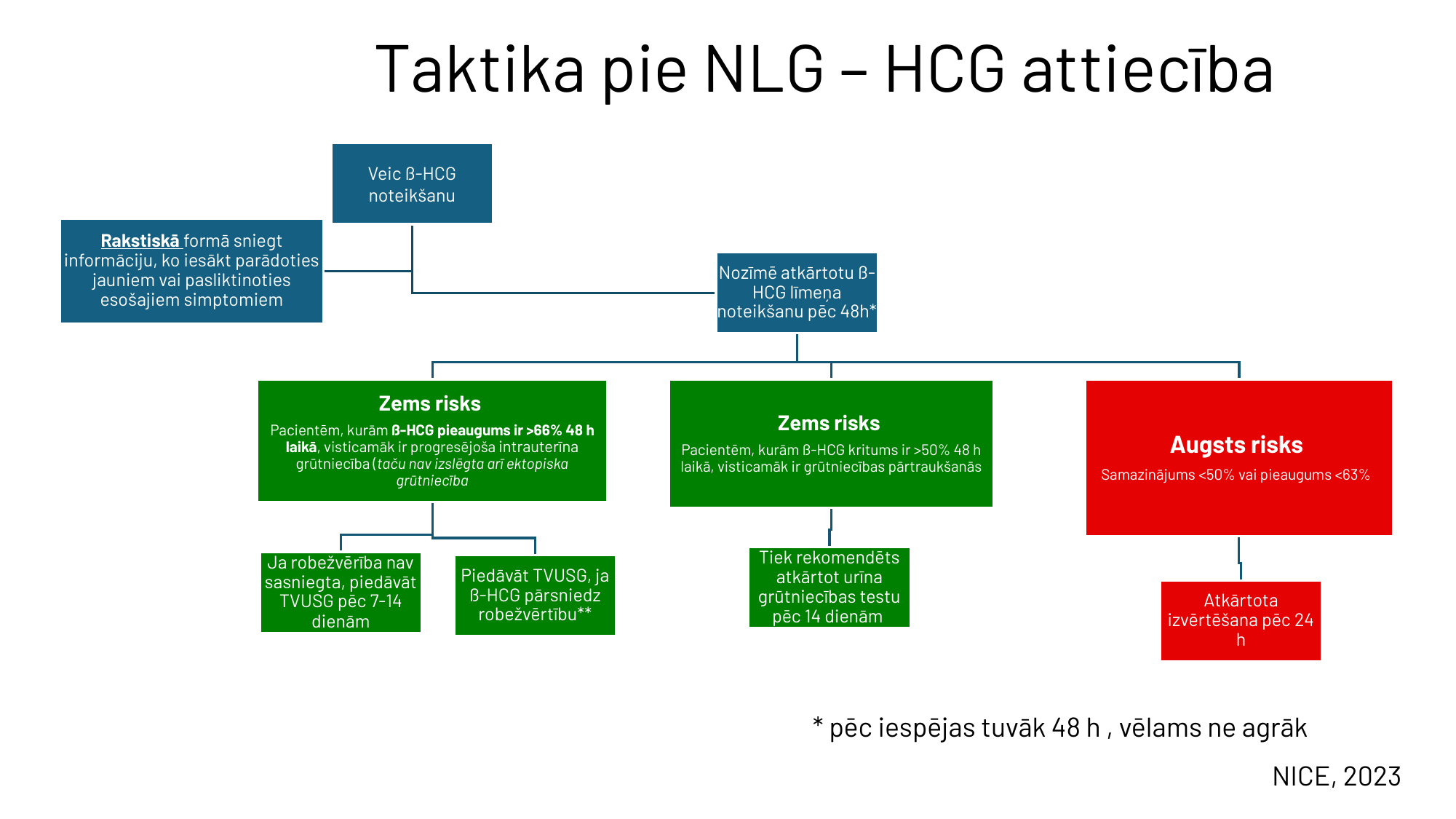

# Taktika pie NLG – HCG attiecība
Veic ß-HCG noteikšanu
Nozīmē atkārtotu ß-HCG līmeņa noteikšanu pēc 48h*
Zems risks
Pacientēm, kurām ß-HCG pieaugums ir >66% 48 h laikā, visticamāk ir progresējoša intrauterīna grūtniecība (taču nav izslēgta arī ektopiska grūtniecība
Ja robežvērība nav sasniegta, piedāvāt TVUSG pēc 7-14 dienām
Piedāvāt TVUSG, ja ß-HCG pārsniedz robežvērtību**
Zems risks
Pacientēm, kurām ß-HCG kritums ir >50% 48 h laikā, visticamāk ir grūtniecības pārtraukšanās
Tiek rekomendēts atkārtot urīna grūtniecības testu pēc 14 dienām
Augsts risks
Samazinājums <50% vai pieaugums <63%
Atkārtota izvērtēšana pēc 24 h
Rakstiskā formā sniegt informāciju, ko iesākt parādoties jauniem vai pasliktinoties esošajiem simptomiem
* pēc iespējas tuvāk 48 h , vēlams ne agrāk
NICE, 2023